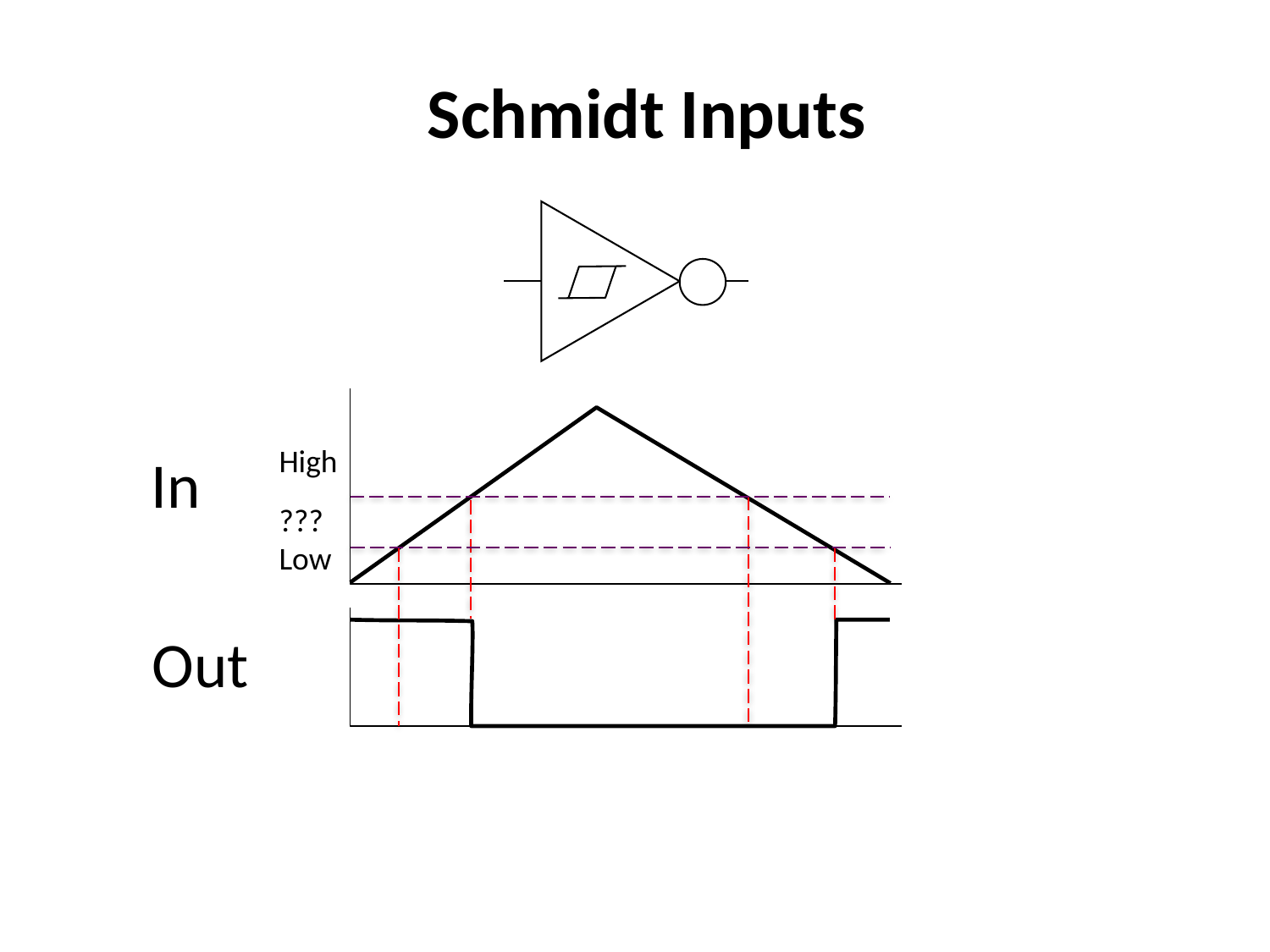

Schmidt Inputs

High
???
Low
In

Out